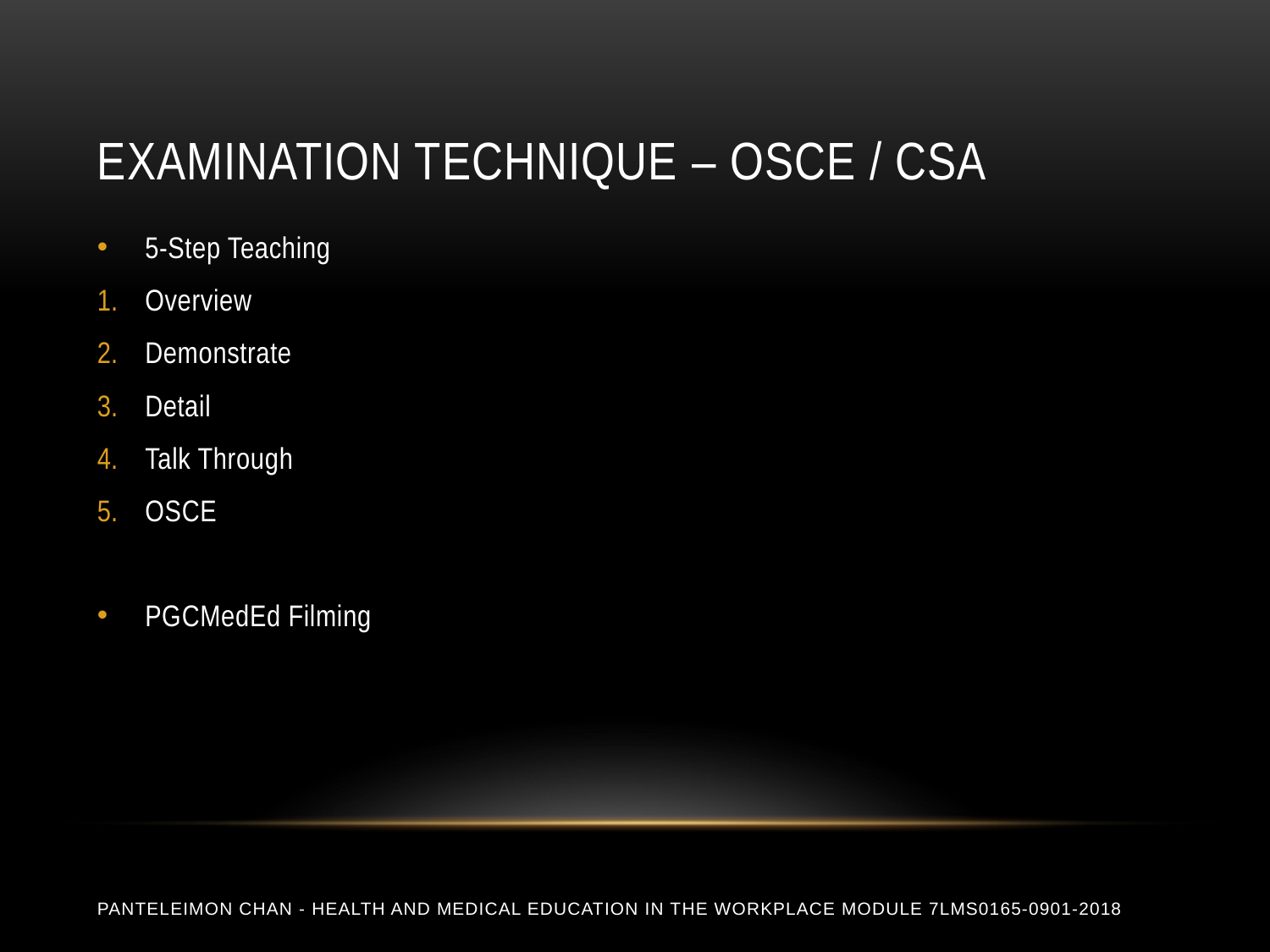

# Examination Technique – OSCE / CSA
5-Step Teaching
Overview
Demonstrate
Detail
Talk Through
OSCE

PGCMedEd Filming

Panteleimon Chan - Health and Medical Education in the Workplace Module 7LMS0165-0901-2018